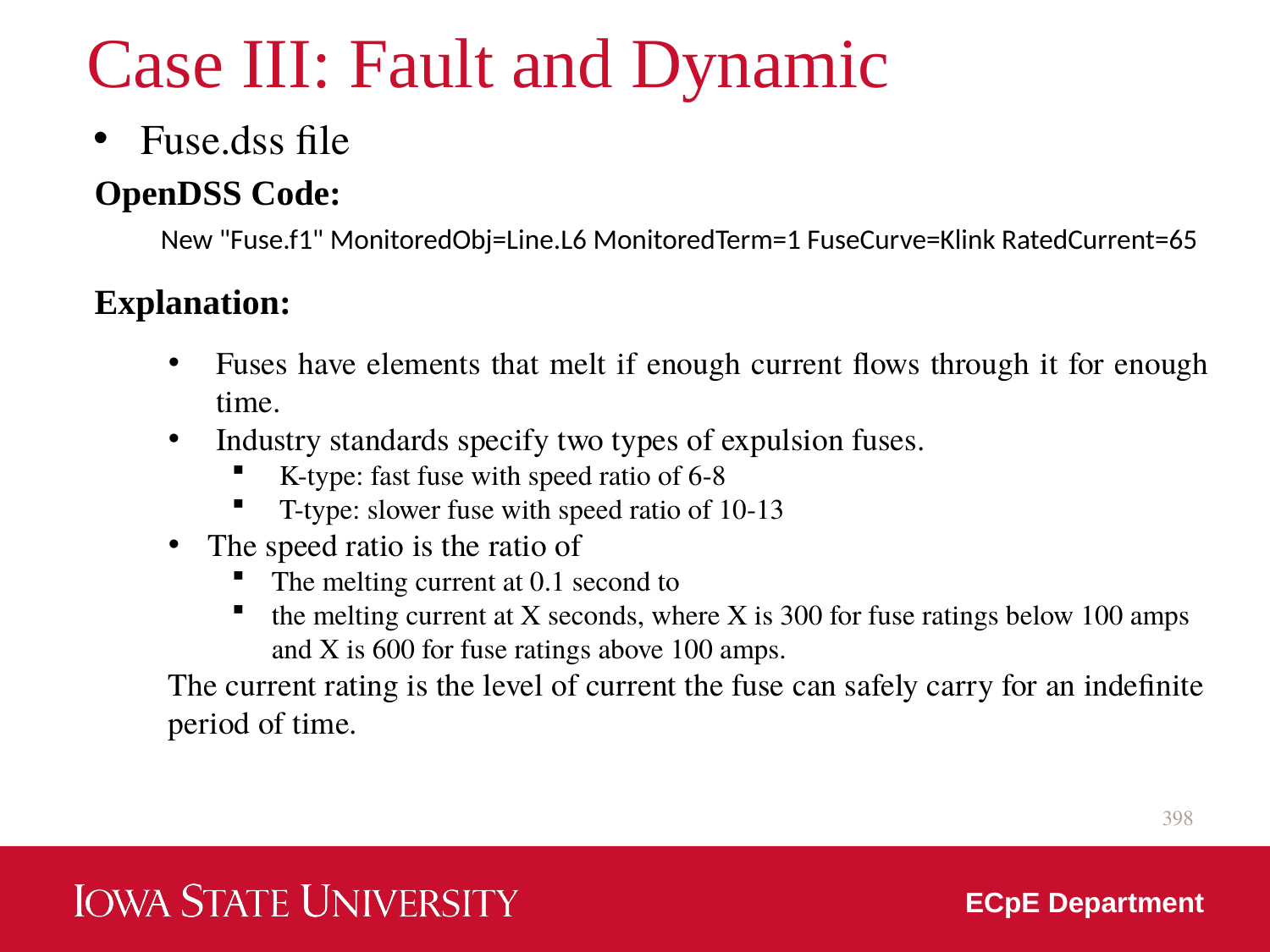

# Case III: Fault and Dynamic
Fuse.dss file

OpenDSS Code:
New "Fuse.f1" MonitoredObj=Line.L6 MonitoredTerm=1 FuseCurve=Klink RatedCurrent=65
Explanation:
Fuses have elements that melt if enough current flows through it for enough time.
Industry standards specify two types of expulsion fuses.
K-type: fast fuse with speed ratio of 6-8
T-type: slower fuse with speed ratio of 10-13
The speed ratio is the ratio of
The melting current at 0.1 second to
the melting current at X seconds, where X is 300 for fuse ratings below 100 amps and X is 600 for fuse ratings above 100 amps.
The current rating is the level of current the fuse can safely carry for an indefinite period of time.
398
ECpE Department